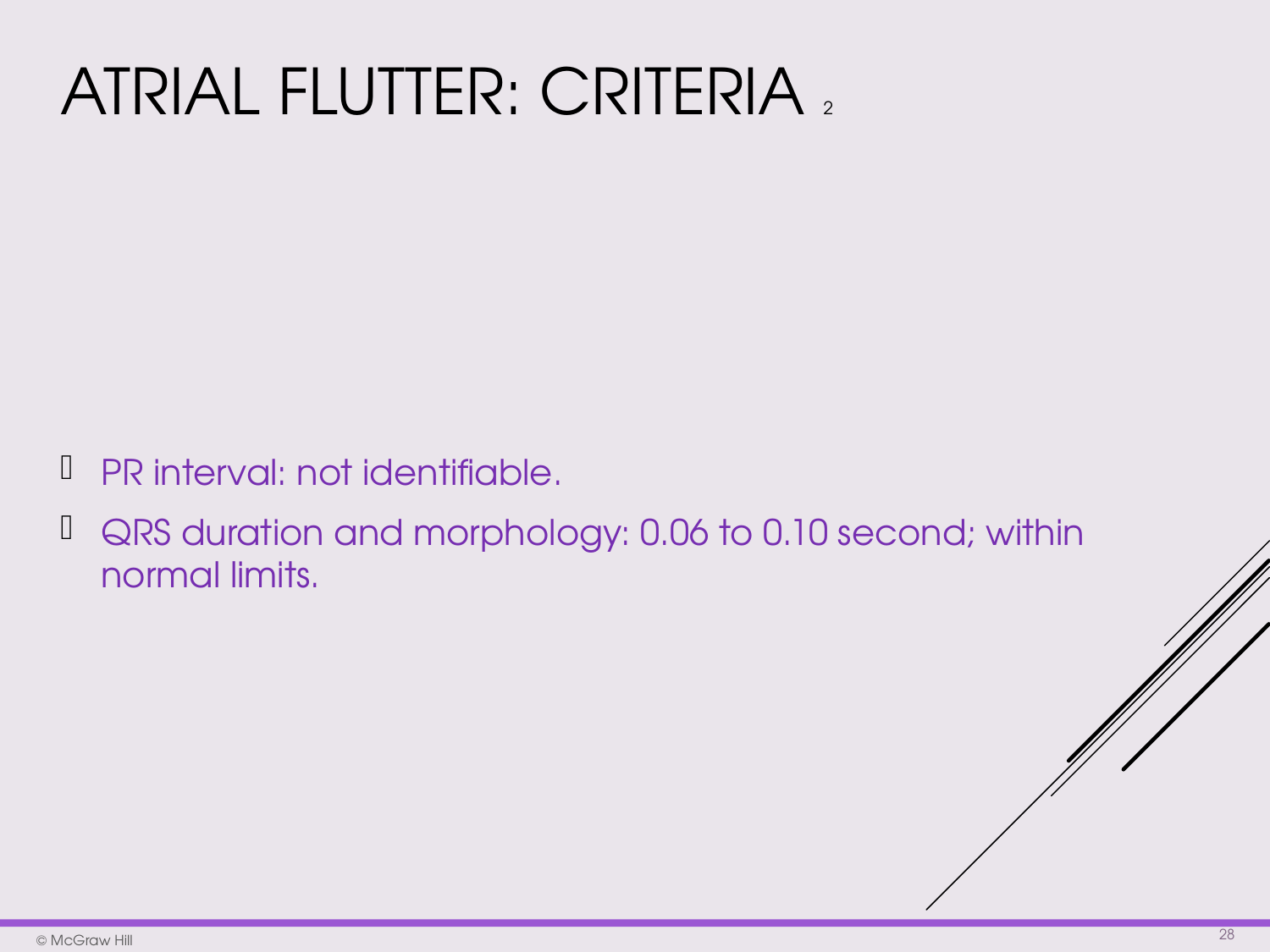

# Atrial Flutter: Criteria 2
P R interval: not identifiable.
Q R S duration and morphology: 0.06 to 0.10 second; within normal limits.
28